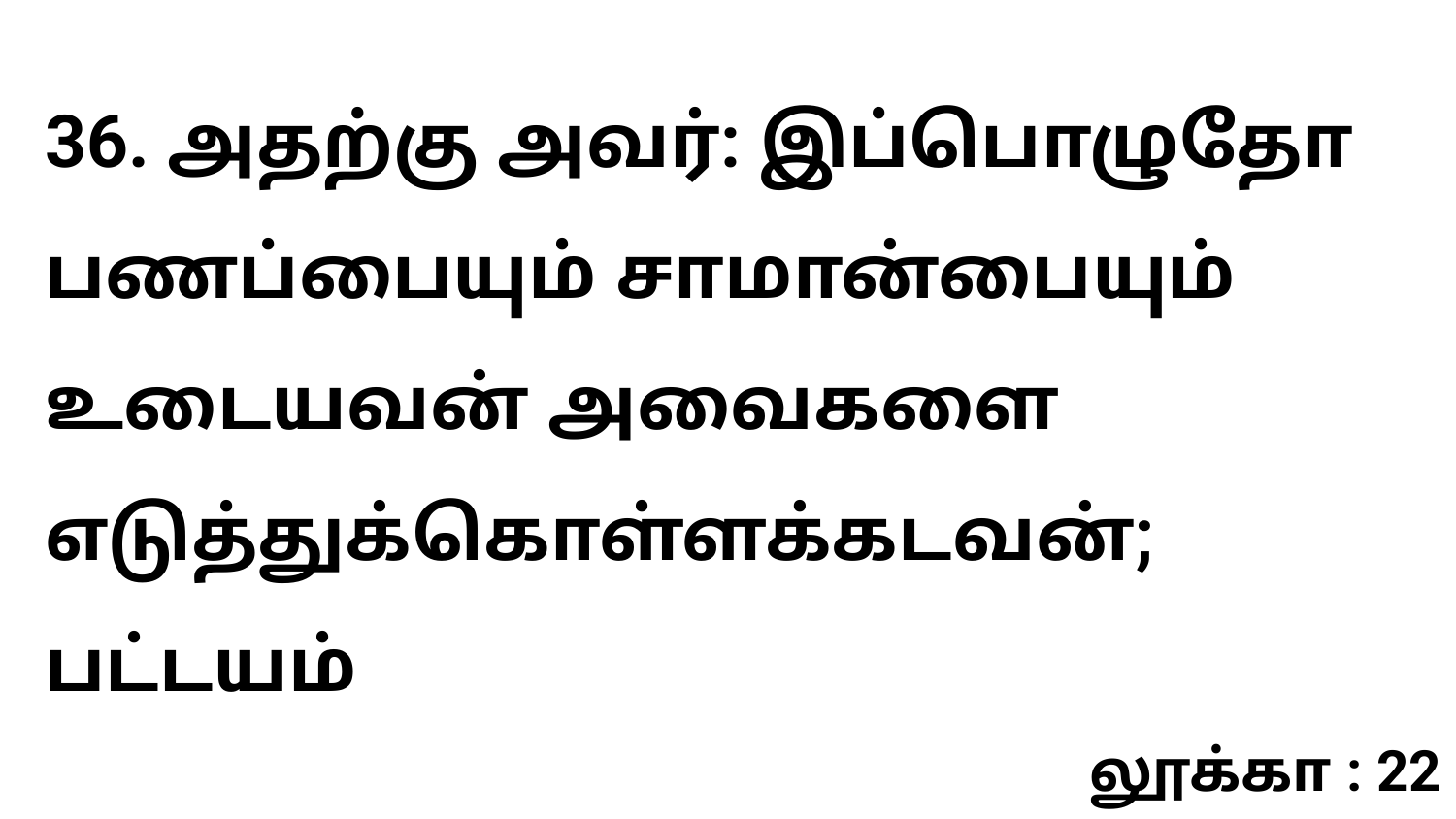

36. அதற்கு அவர்: இப்பொழுதோ பணப்பையும் சாமான்பையும் உடையவன் அவைகளை எடுத்துக்கொள்ளக்கடவன்; பட்டயம்
லூக்கா : 22